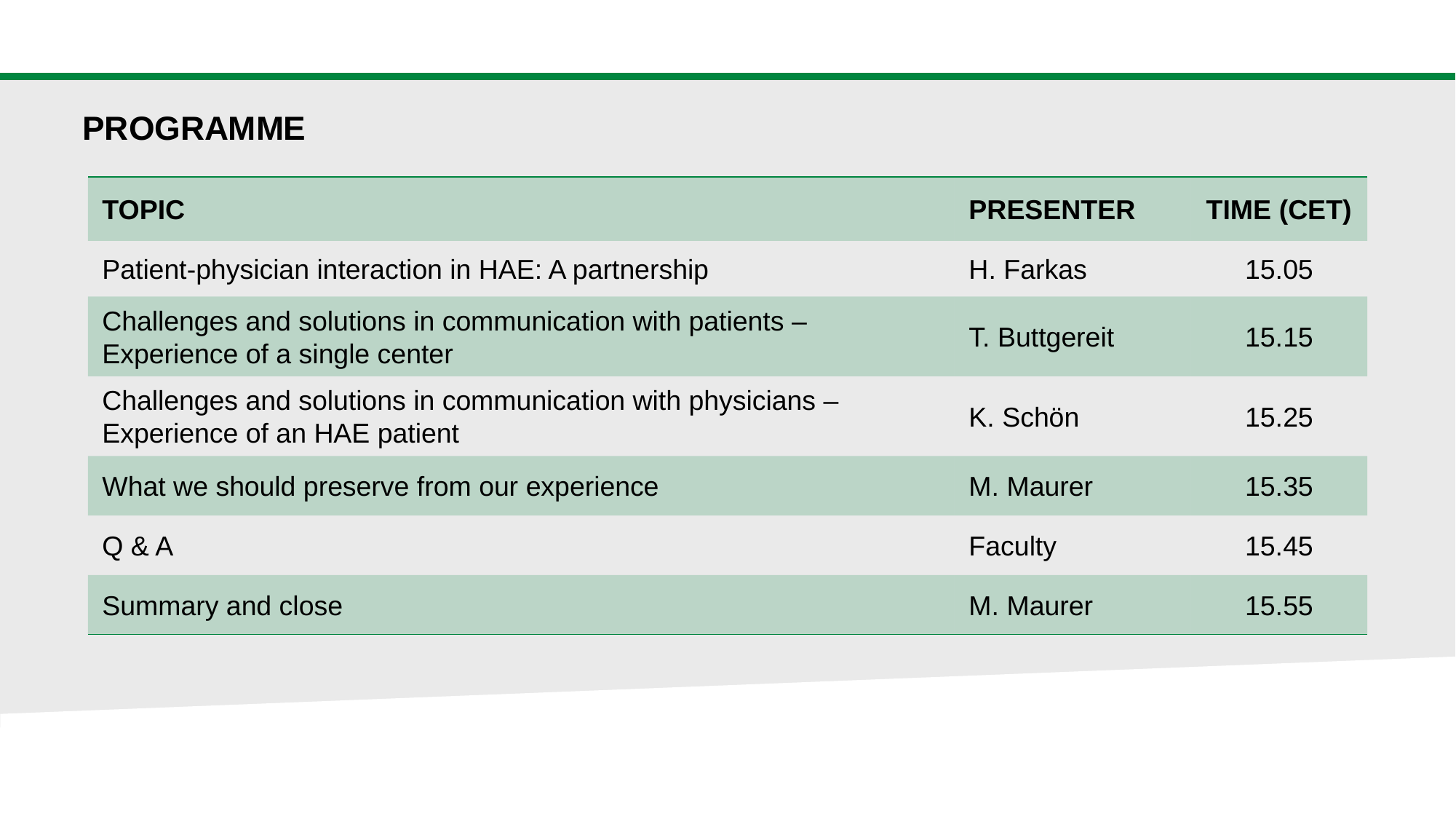

Programme
| TOPIC | PRESENTER | TIME (CET) |
| --- | --- | --- |
| Patient-physician interaction in HAE: A partnership | H. Farkas | 15.05 |
| Challenges and solutions in communication with patients – Experience of a single center | T. Buttgereit | 15.15 |
| Challenges and solutions in communication with physicians – Experience of an HAE patient | K. Schön | 15.25 |
| What we should preserve from our experience | M. Maurer | 15.35 |
| Q & A | Faculty | 15.45 |
| Summary and close | M. Maurer | 15.55 |